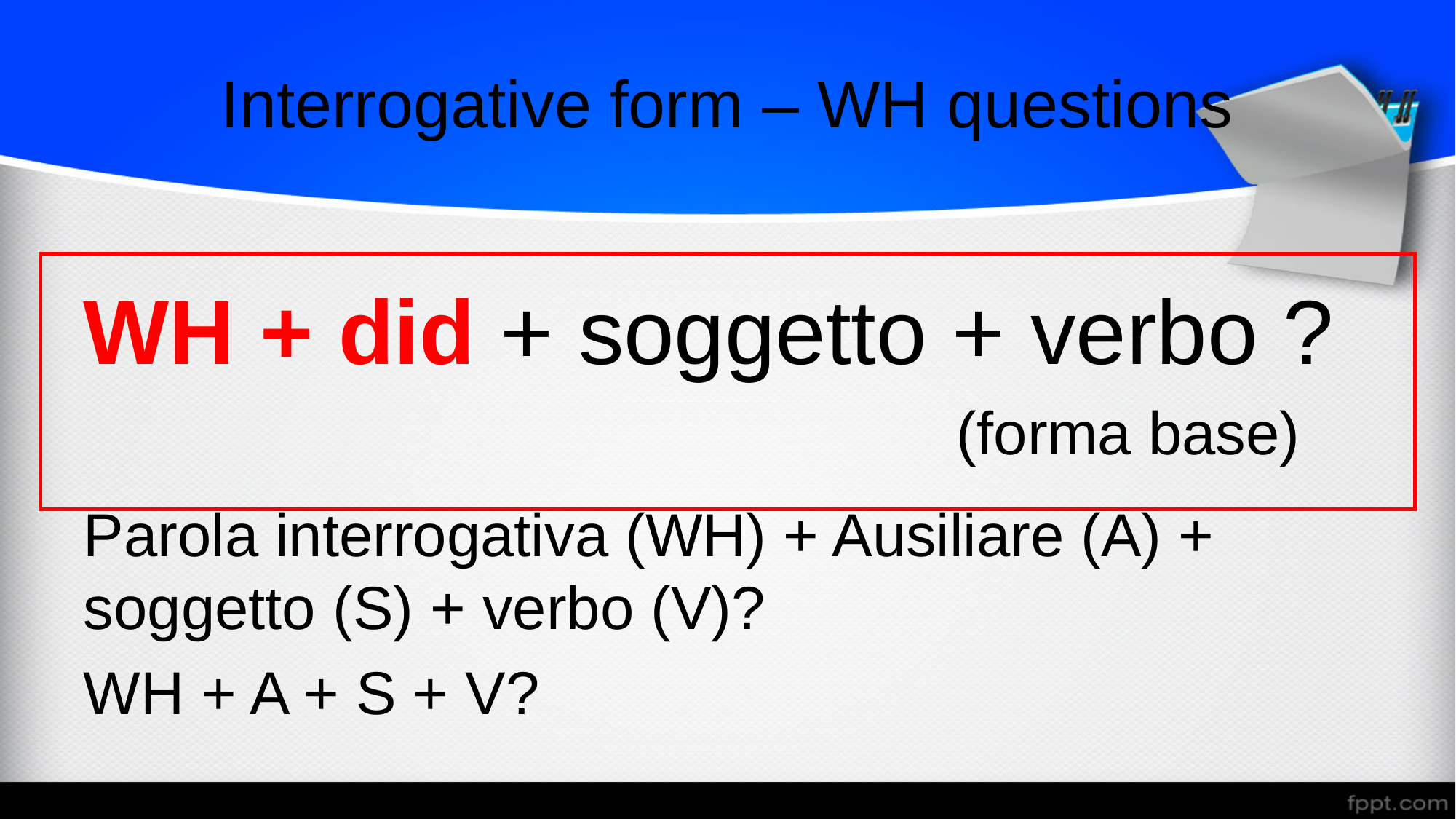

# Interrogative form – WH questions

WH + did + soggetto + verbo ?
		    						(forma base)

Parola interrogativa (WH) + Ausiliare (A) + soggetto (S) + verbo (V)?
WH + A + S + V?